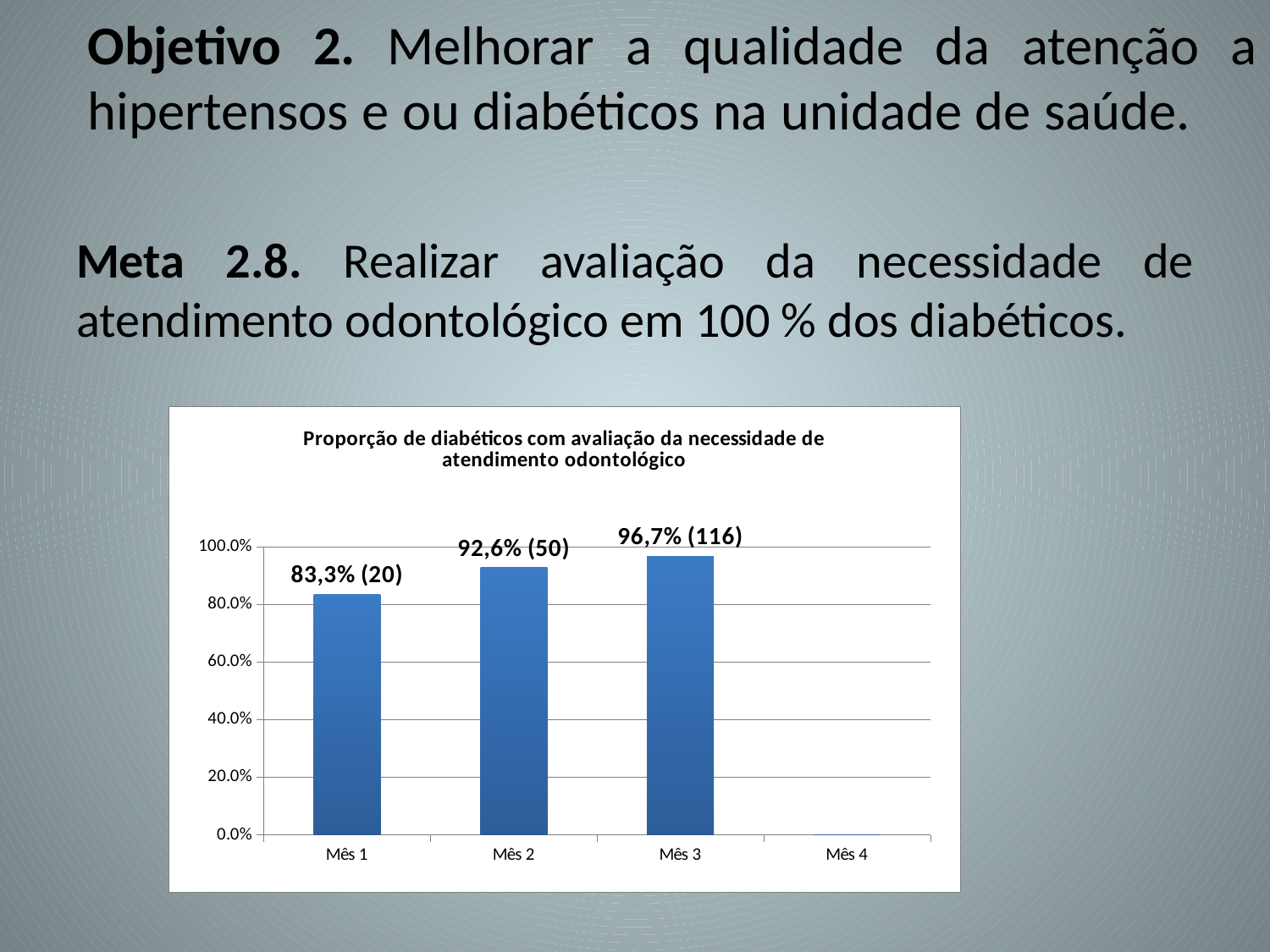

# Objetivo 2. Melhorar a qualidade da atenção a hipertensos e ou diabéticos na unidade de saúde.
Meta 2.8. Realizar avaliação da necessidade de atendimento odontológico em 100 % dos diabéticos.

### Chart:

| Category | Proporção de diabéticos com avaliação da necessidade de atendimento odontológico |
|---|---|
| Mês 1 | 0.8333333333333335 |
| Mês 2 | 0.9259259259259258 |
| Mês 3 | 0.9666666666666667 |
| Mês 4 | 0.0 |